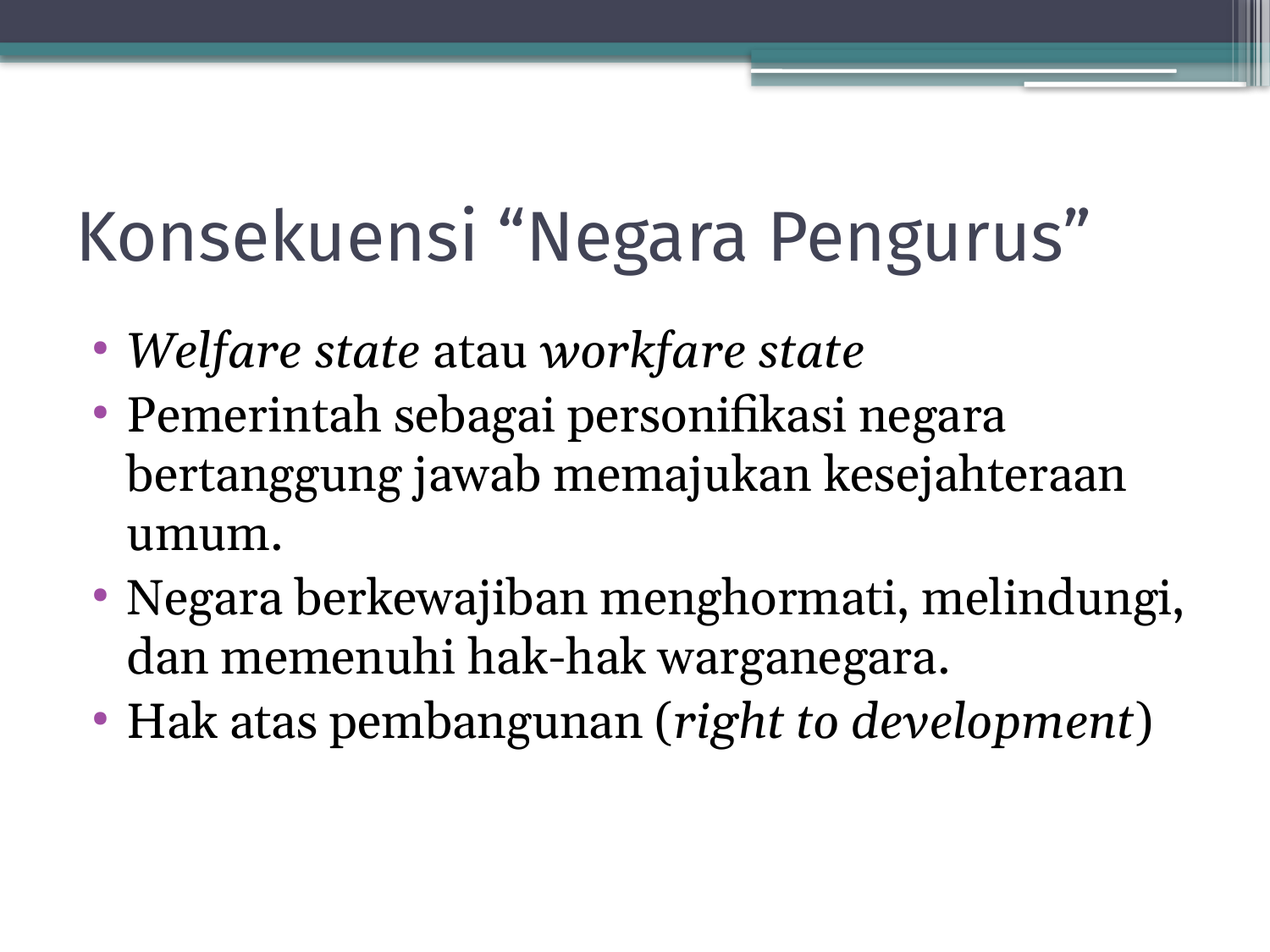

# Konsekuensi “Negara Pengurus”
Welfare state atau workfare state
Pemerintah sebagai personifikasi negara bertanggung jawab memajukan kesejahteraan umum.
Negara berkewajiban menghormati, melindungi, dan memenuhi hak-hak warganegara.
Hak atas pembangunan (right to development)